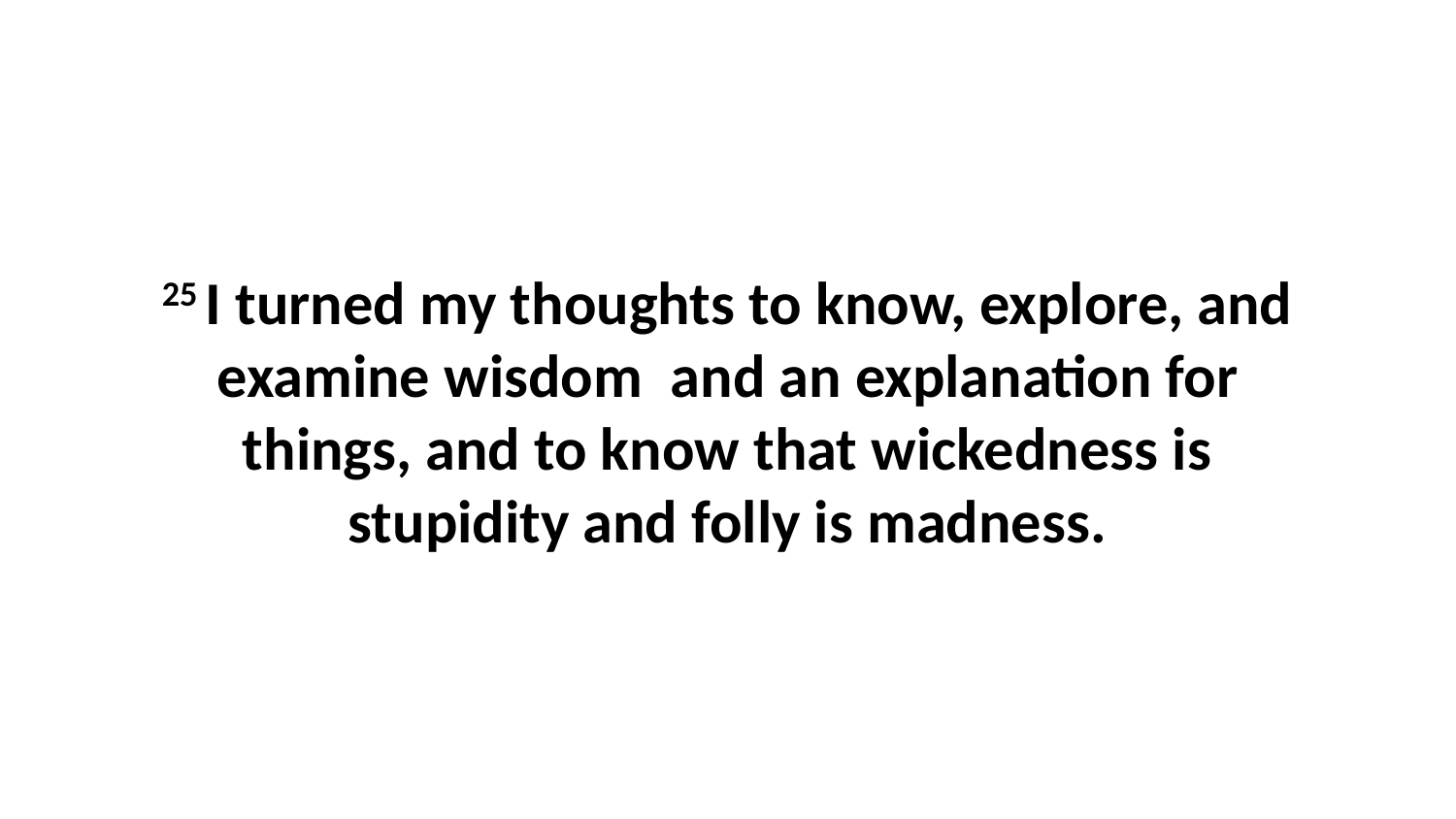

25 I turned my thoughts to know, explore, and examine wisdom  and an explanation for things, and to know that wickedness is stupidity and folly is madness.